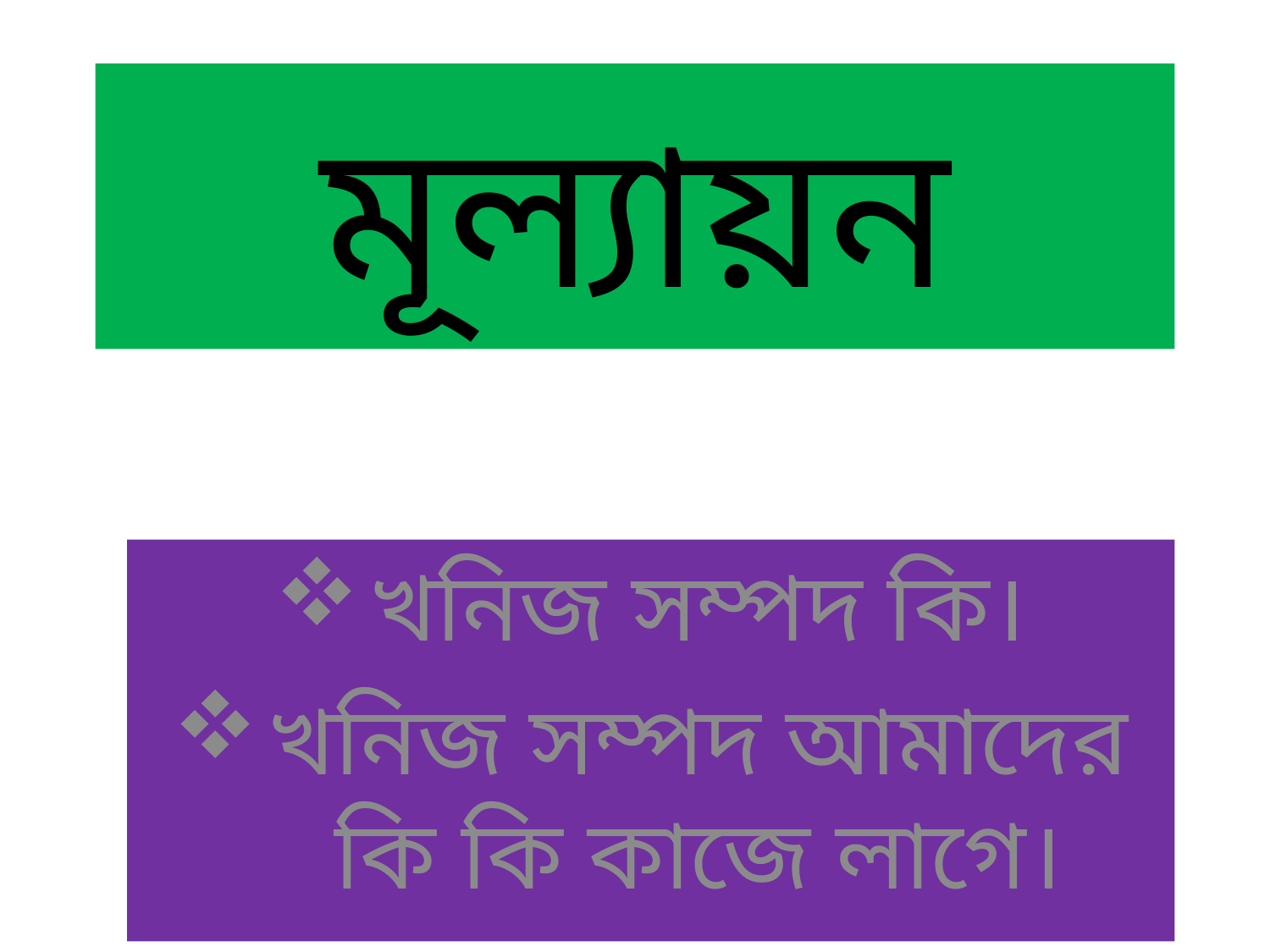

# মূল্যায়ন
খনিজ সম্পদ কি।
খনিজ সম্পদ আমাদের কি কি কাজে লাগে।